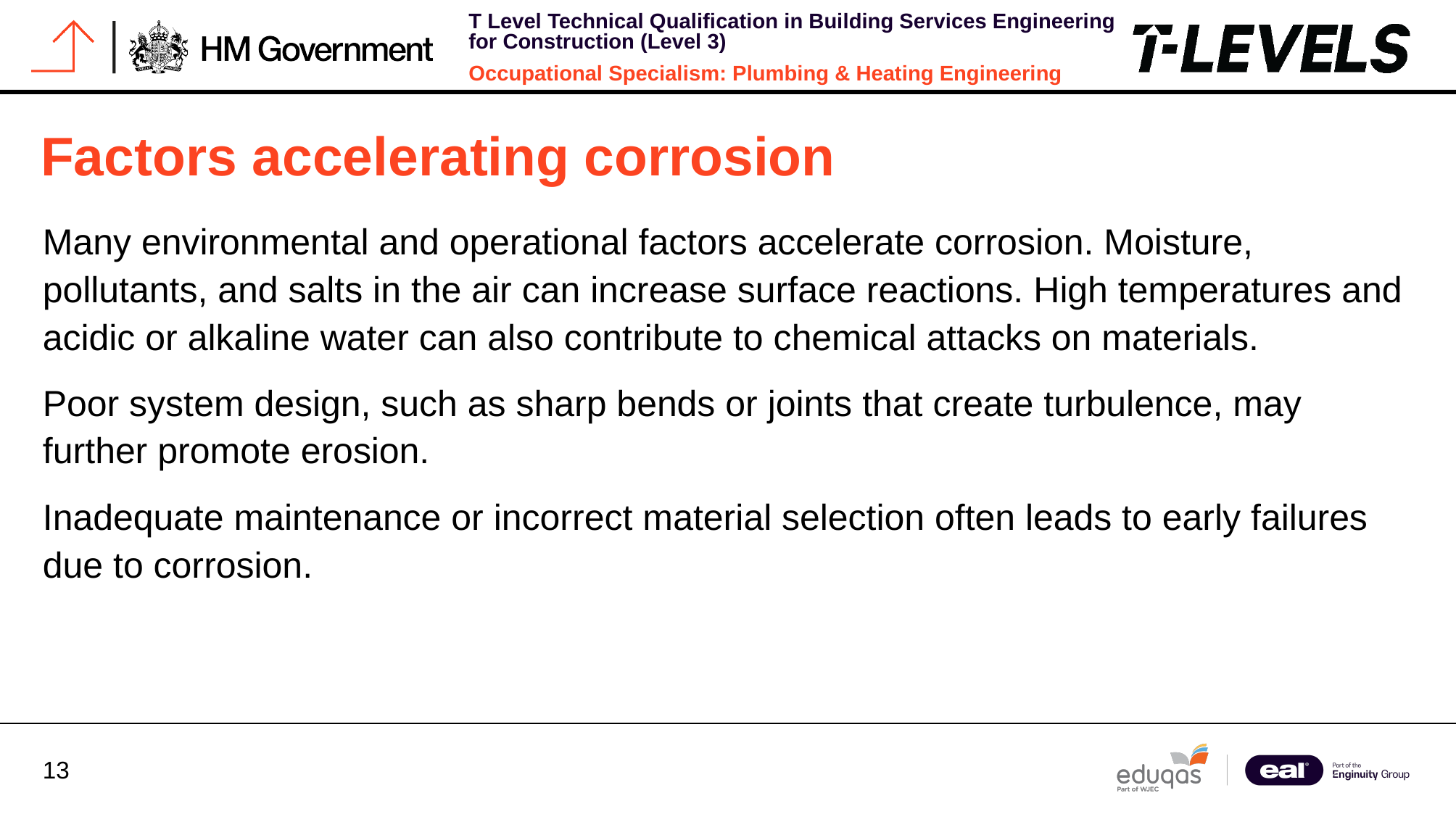

# Factors accelerating corrosion
Many environmental and operational factors accelerate corrosion. Moisture, pollutants, and salts in the air can increase surface reactions. High temperatures and acidic or alkaline water can also contribute to chemical attacks on materials.
Poor system design, such as sharp bends or joints that create turbulence, may further promote erosion.
Inadequate maintenance or incorrect material selection often leads to early failures due to corrosion.